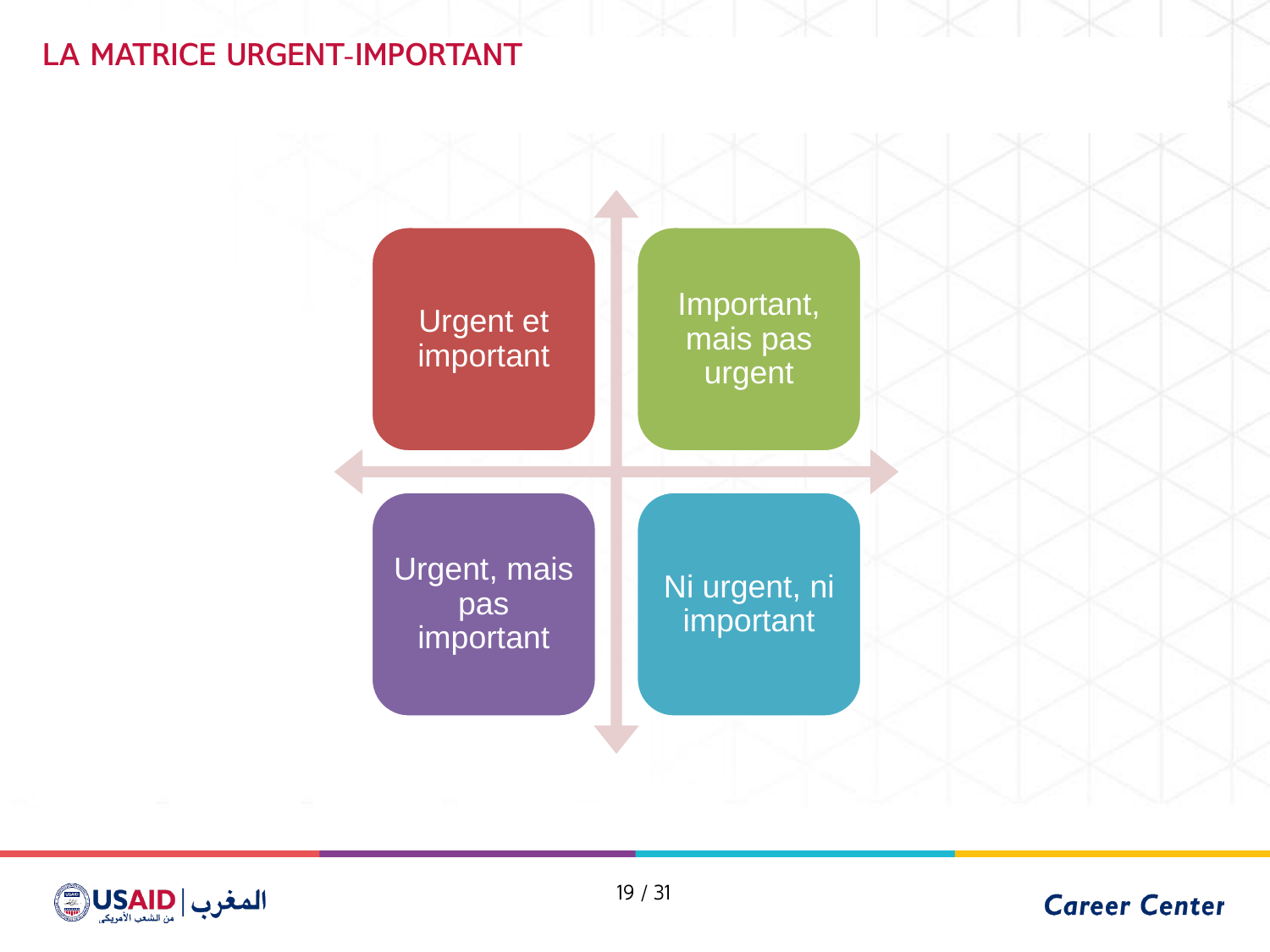

LA MATRICE URGENT-IMPORTANT

Urgent et important
Important, mais pas urgent

Urgent, mais pas important
Ni urgent, ni important
19 / 31